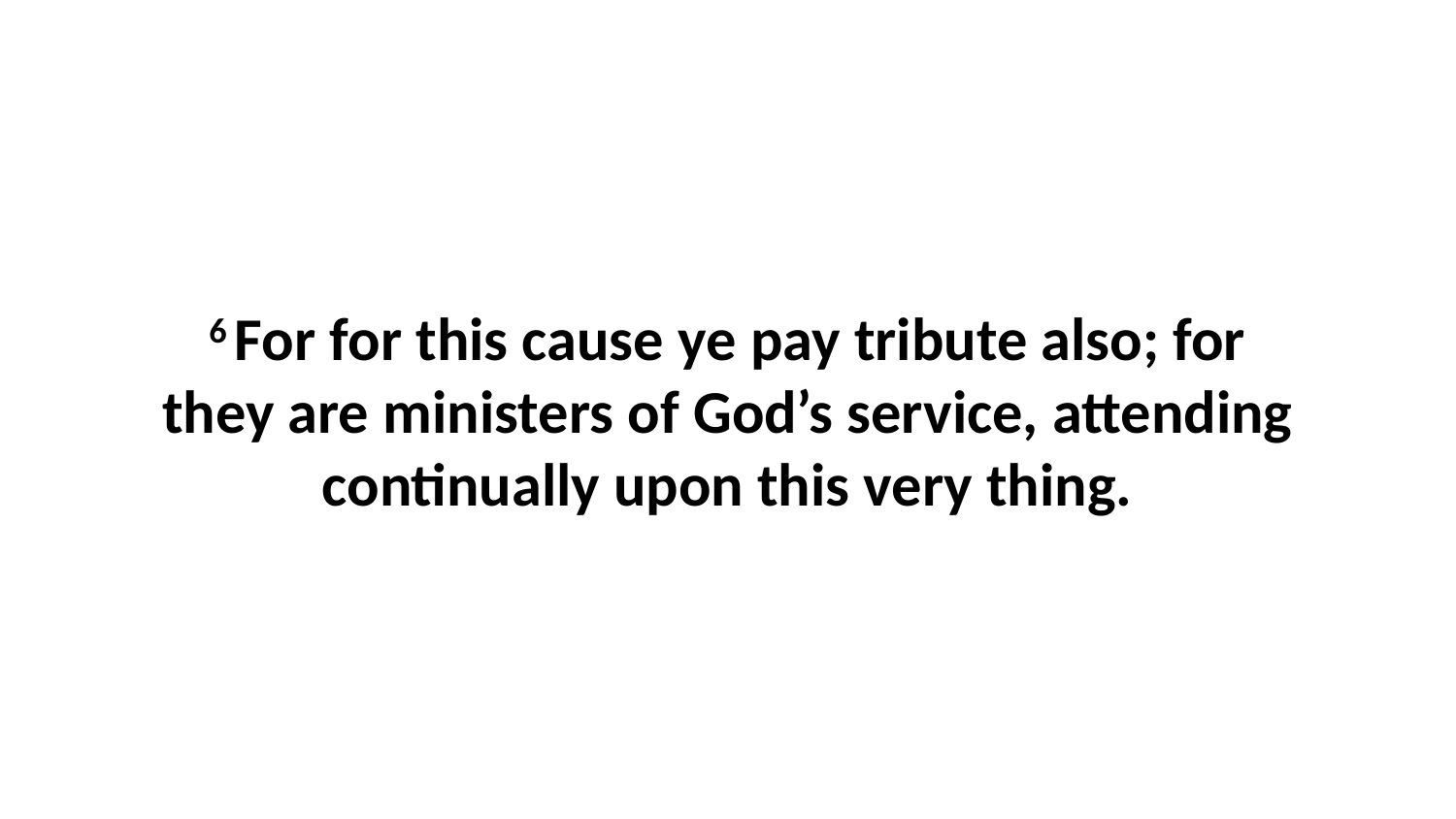

6 For for this cause ye pay tribute also; for they are ministers of God’s service, attending continually upon this very thing.